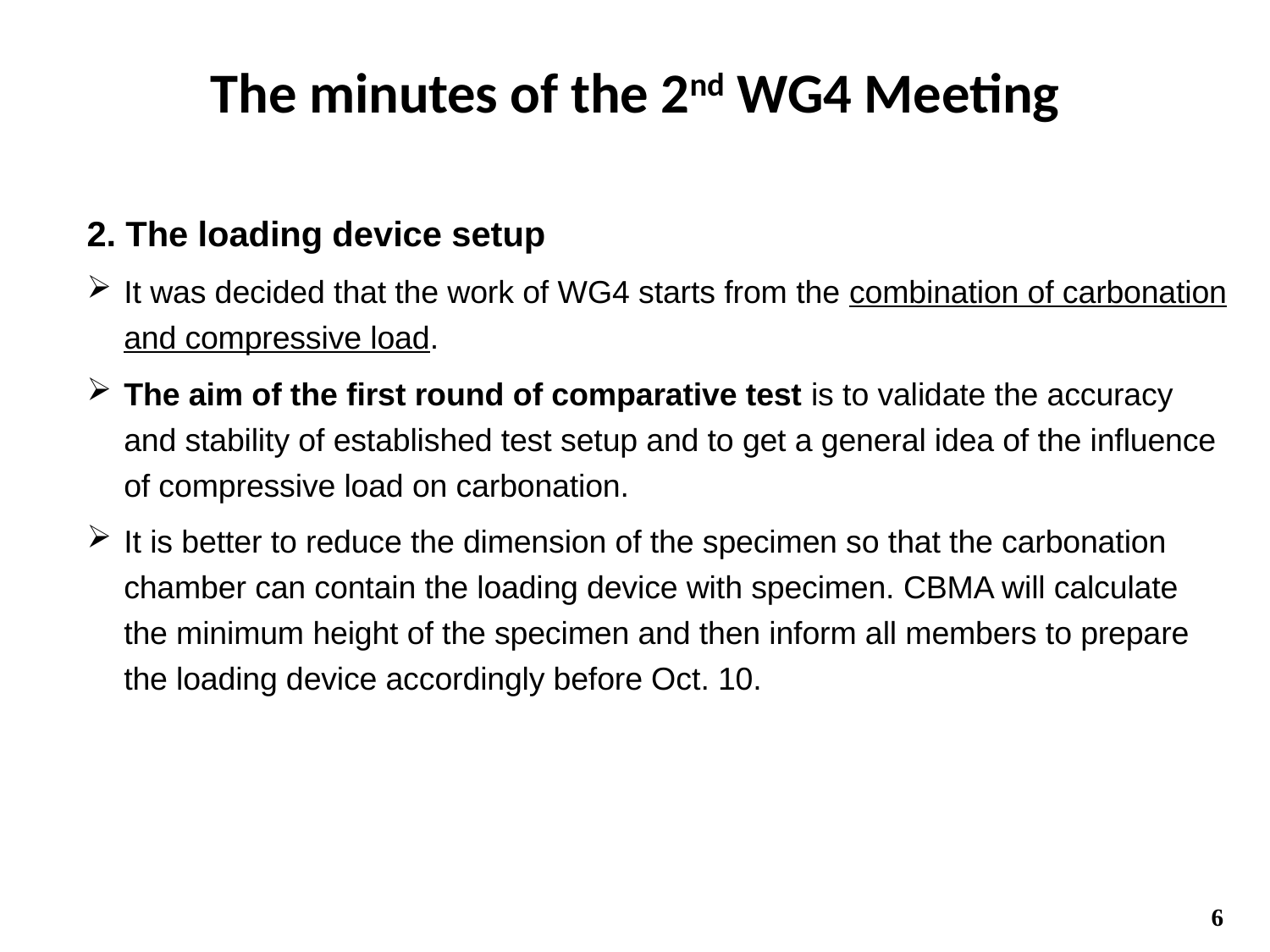

The minutes of the 2nd WG4 Meeting
2. The loading device setup
It was decided that the work of WG4 starts from the combination of carbonation and compressive load.
The aim of the first round of comparative test is to validate the accuracy and stability of established test setup and to get a general idea of the influence of compressive load on carbonation.
It is better to reduce the dimension of the specimen so that the carbonation chamber can contain the loading device with specimen. CBMA will calculate the minimum height of the specimen and then inform all members to prepare the loading device accordingly before Oct. 10.
6